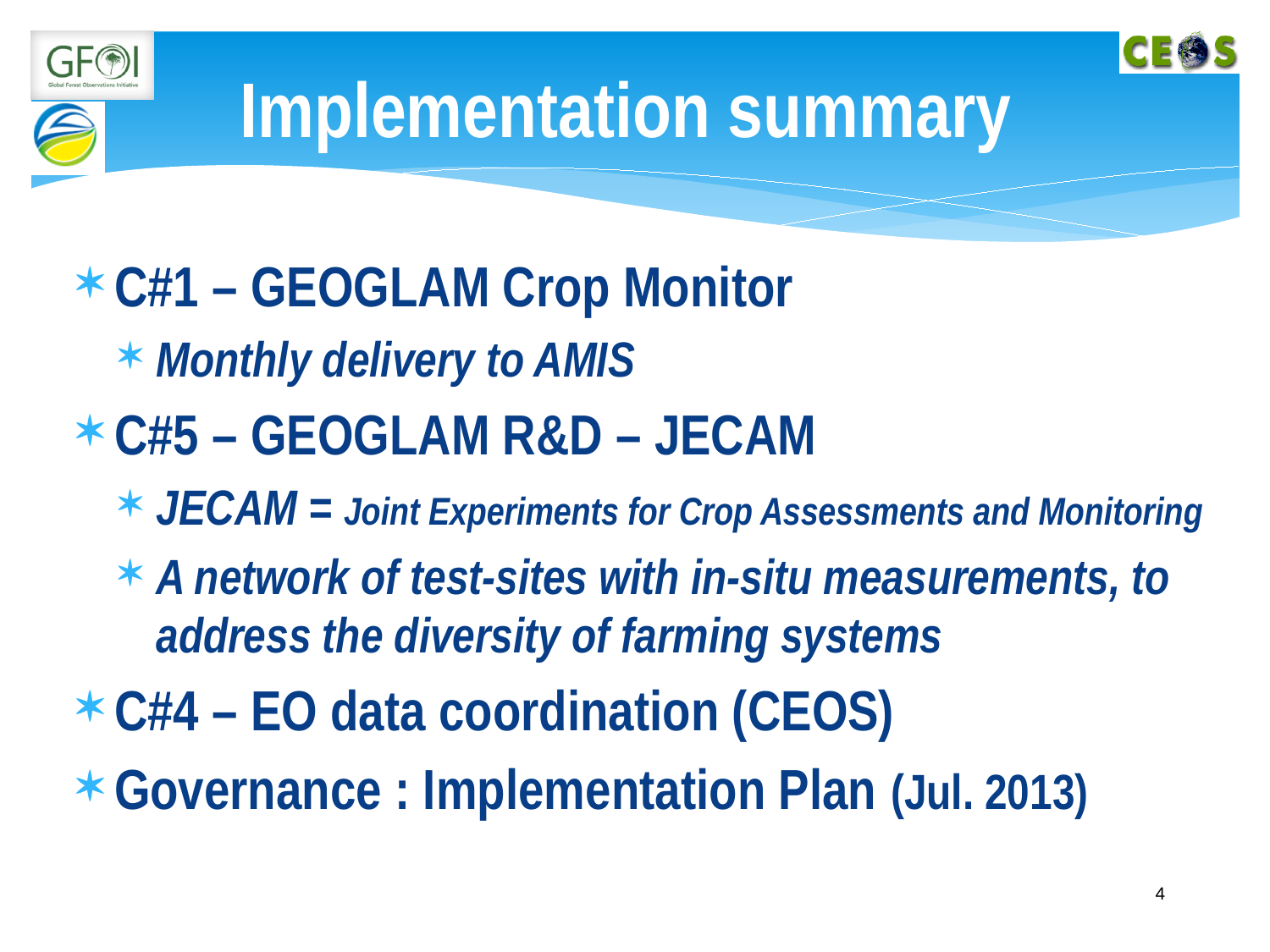

# Implementation summary
C#1 – GEOGLAM Crop Monitor
Monthly delivery to AMIS
C#5 – GEOGLAM R&D – JECAM
JECAM = Joint Experiments for Crop Assessments and Monitoring
A network of test-sites with in-situ measurements, to address the diversity of farming systems
C#4 – EO data coordination (CEOS)
Governance : Implementation Plan (Jul. 2013)
4